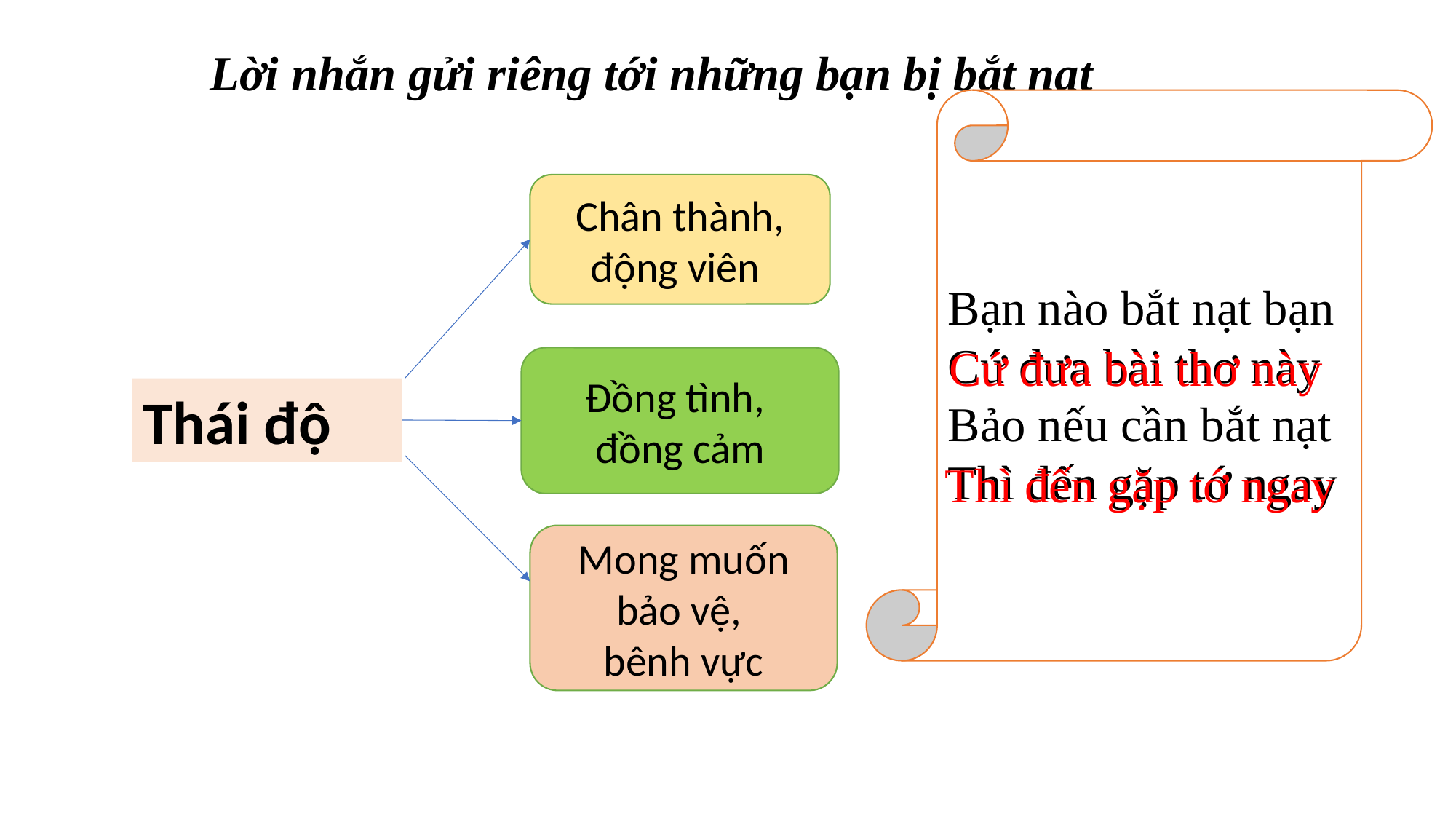

Lời nhắn gửi riêng tới những bạn bị bắt nạt
Bạn nào bắt nạt bạn
Cứ đưa bài thơ này
Bảo nếu cần bắt nạt
Thì đến gặp tớ ngay
Chân thành, động viên
Cứ đưa bài thơ này
Đồng tình,
đồng cảm
Thái độ
Thì đến gặp tớ ngay
Mong muốn bảo vệ,
bênh vực